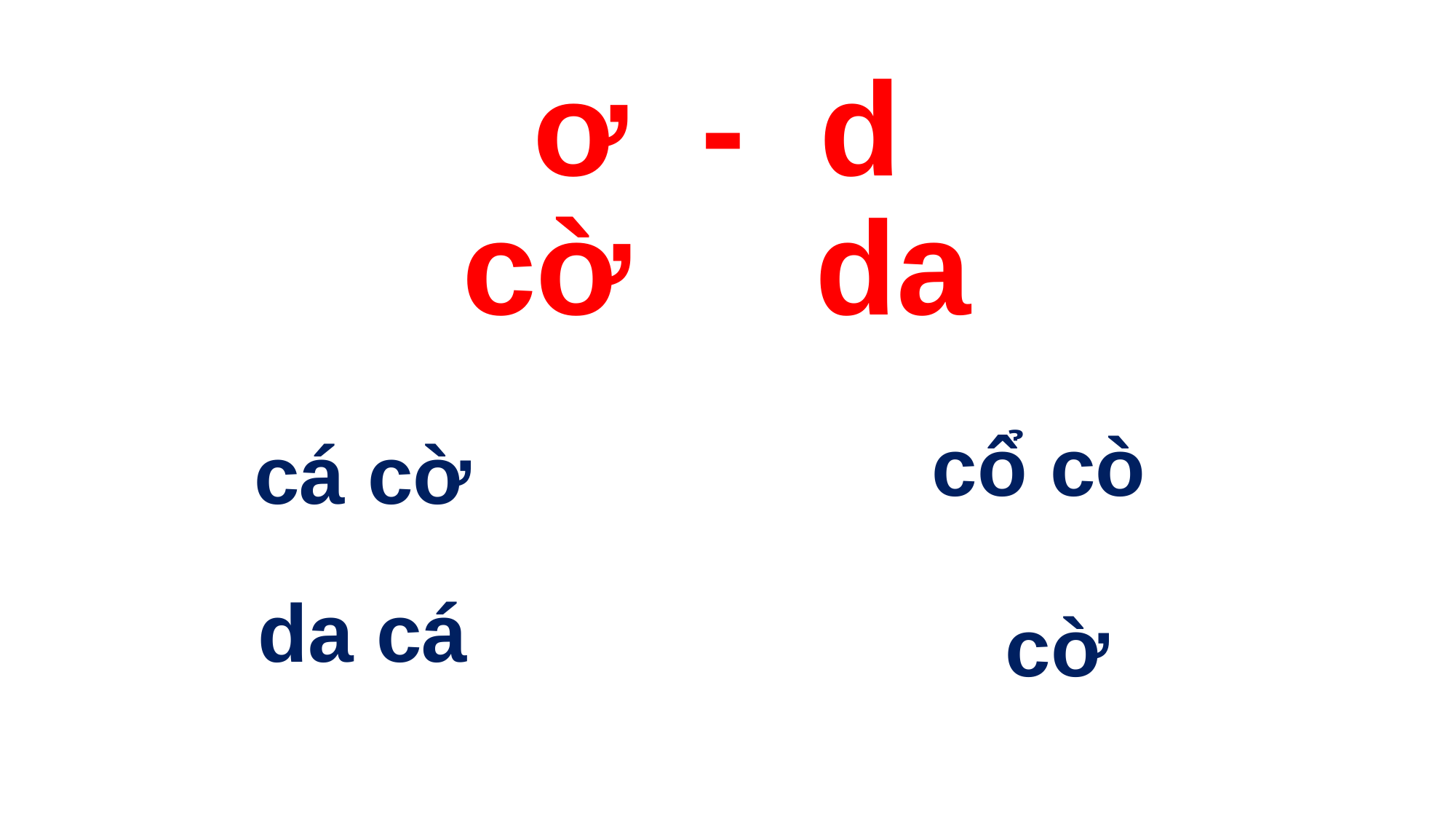

ơ  -  d
cờ     da
cổ cò
cá cờ
da cá
cờ